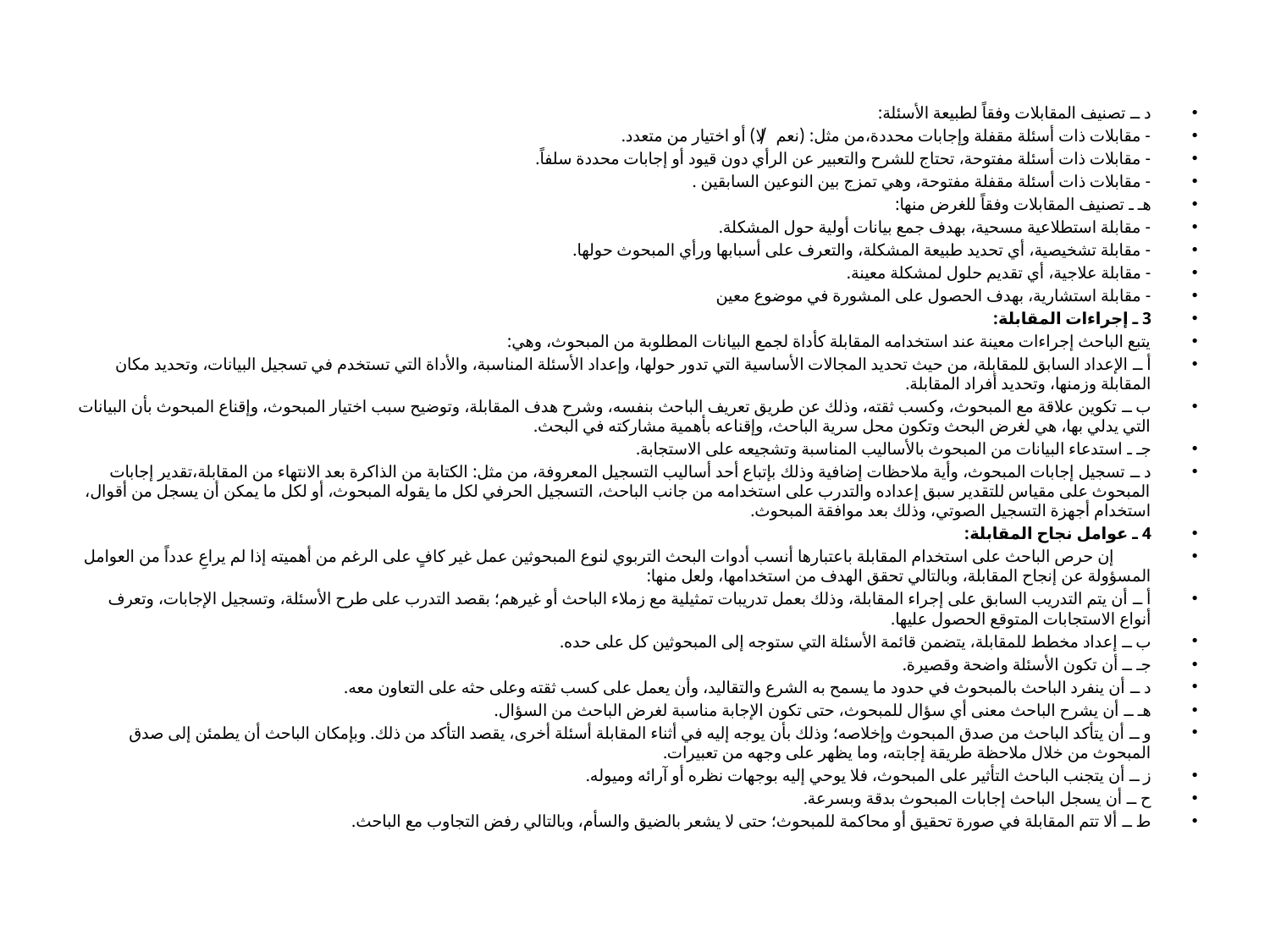

د ــ تصنيف المقابلات وفقاً لطبيعة الأسئلة:
- مقابلات ذات أسئلة مقفلة وإجابات محددة،من مثل: (نعم/ لا) أو اختيار من متعدد.
- مقابلات ذات أسئلة مفتوحة، تحتاج للشرح والتعبير عن الرأي دون قيود أو إجابات محددة سلفاً.
- مقابلات ذات أسئلة مقفلة مفتوحة، وهي تمزج بين النوعين السابقين .
هـ ـ تصنيف المقابلات وفقاً للغرض منها:
- مقابلة استطلاعية مسحية، بهدف جمع بيانات أولية حول المشكلة.
- مقابلة تشخيصية، أي تحديد طبيعة المشكلة، والتعرف على أسبابها ورأي المبحوث حولها.
- مقابلة علاجية، أي تقديم حلول لمشكلة معينة.
- مقابلة استشارية، بهدف الحصول على المشورة في موضوع معين
3 ـ إجراءات المقابلة:
	يتبع الباحث إجراءات معينة عند استخدامه المقابلة كأداة لجمع البيانات المطلوبة من المبحوث، وهي:
أ ــ الإعداد السابق للمقابلة، من حيث تحديد المجالات الأساسية التي تدور حولها، وإعداد الأسئلة المناسبة، والأداة التي تستخدم في تسجيل البيانات، وتحديد مكان المقابلة وزمنها، وتحديد أفراد المقابلة.
ب ــ تكوين علاقة مع المبحوث، وكسب ثقته، وذلك عن طريق تعريف الباحث بنفسه، وشرح هدف المقابلة، وتوضيح سبب اختيار المبحوث، وإقناع المبحوث بأن البيانات التي يدلي بها، هي لغرض البحث وتكون محل سرية الباحث، وإقناعه بأهمية مشاركته في البحث.
جـ ـ استدعاء البيانات من المبحوث بالأساليب المناسبة وتشجيعه على الاستجابة.
د ــ تسجيل إجابات المبحوث، وأية ملاحظات إضافية وذلك بإتباع أحد أساليب التسجيل المعروفة، من مثل: الكتابة من الذاكرة بعد الانتهاء من المقابلة،تقدير إجابات المبحوث على مقياس للتقدير سبق إعداده والتدرب على استخدامه من جانب الباحث، التسجيل الحرفي لكل ما يقوله المبحوث، أو لكل ما يمكن أن يسجل من أقوال، استخدام أجهزة التسجيل الصوتي، وذلك بعد موافقة المبحوث.
4 ـ عوامل نجاح المقابلة:
		إن حرص الباحث على استخدام المقابلة باعتبارها أنسب أدوات البحث التربوي لنوع المبحوثين عمل غير كافٍ على الرغم من أهميته إذا لم يراعِ عدداً من العوامل المسؤولة عن إنجاح المقابلة، وبالتالي تحقق الهدف من استخدامها، ولعل منها:
أ ــ أن يتم التدريب السابق على إجراء المقابلة، وذلك بعمل تدريبات تمثيلية مع زملاء الباحث أو غيرهم؛ بقصد التدرب على طرح الأسئلة، وتسجيل الإجابات، وتعرف أنواع الاستجابات المتوقع الحصول عليها.
ب ــ إعداد مخطط للمقابلة، يتضمن قائمة الأسئلة التي ستوجه إلى المبحوثين كل على حده.
جـ ــ أن تكون الأسئلة واضحة وقصيرة.
د ــ أن ينفرد الباحث بالمبحوث في حدود ما يسمح به الشرع والتقاليد، وأن يعمل على كسب ثقته وعلى حثه على التعاون معه.
هـ ــ أن يشرح الباحث معنى أي سؤال للمبحوث، حتى تكون الإجابة مناسبة لغرض الباحث من السؤال.
و ــ أن يتأكد الباحث من صدق المبحوث وإخلاصه؛ وذلك بأن يوجه إليه في أثناء المقابلة أسئلة أخرى، يقصد التأكد من ذلك. وبإمكان الباحث أن يطمئن إلى صدق المبحوث من خلال ملاحظة طريقة إجابته، وما يظهر على وجهه من تعبيرات.
ز ــ أن يتجنب الباحث التأثير على المبحوث، فلا يوحي إليه بوجهات نظره أو آرائه وميوله.
ح ــ أن يسجل الباحث إجابات المبحوث بدقة وبسرعة.
ط ــ ألا تتم المقابلة في صورة تحقيق أو محاكمة للمبحوث؛ حتى لا يشعر بالضيق والسأم، وبالتالي رفض التجاوب مع الباحث.